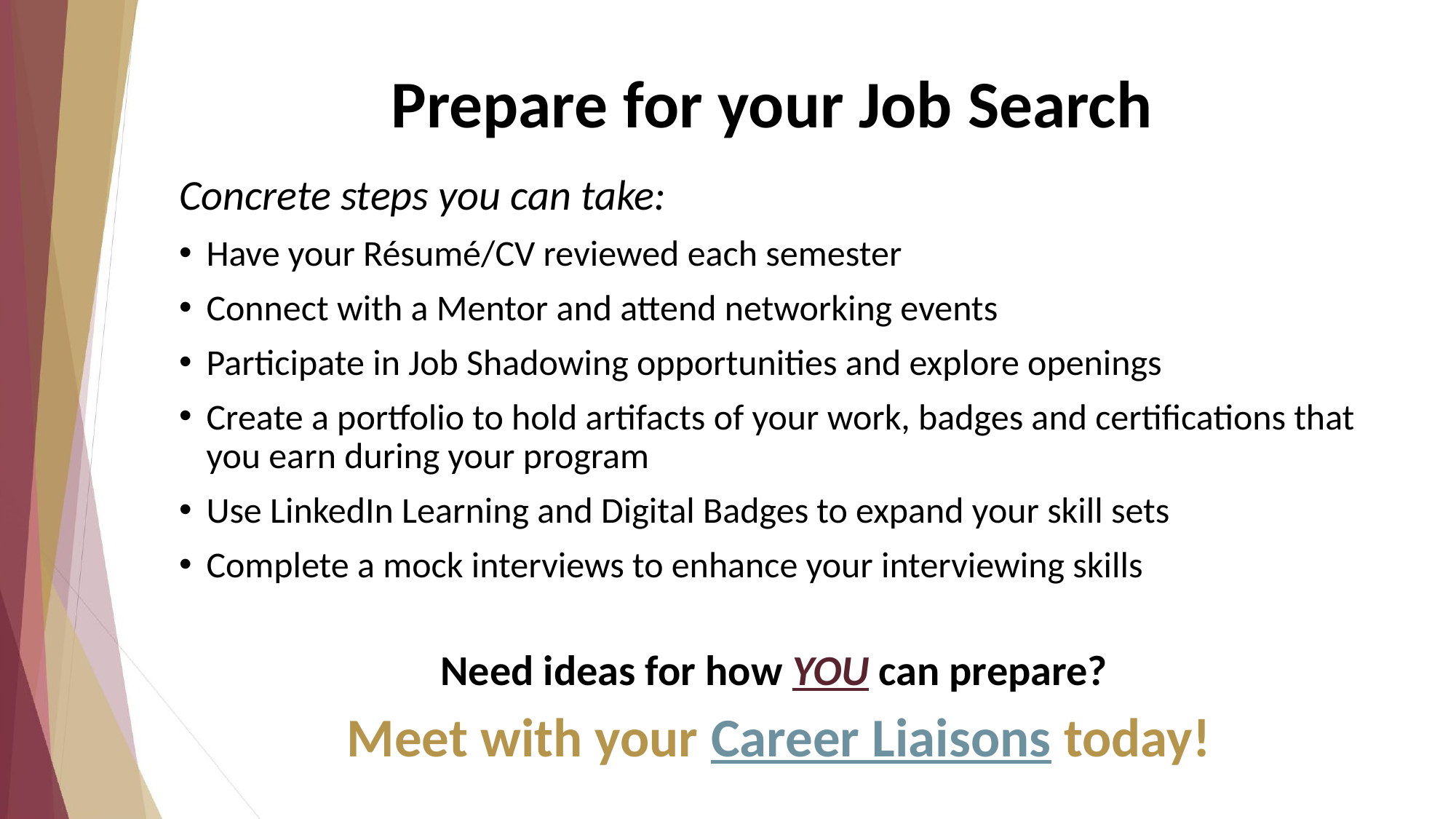

# Prepare for your Job Search
Concrete steps you can take:
Have your Résumé/CV reviewed each semester
Connect with a Mentor and attend networking events
Participate in Job Shadowing opportunities and explore openings
Create a portfolio to hold artifacts of your work, badges and certifications that you earn during your program
Use LinkedIn Learning and Digital Badges to expand your skill sets
Complete a mock interviews to enhance your interviewing skills

Need ideas for how YOU can prepare?
Meet with your Career Liaisons today!